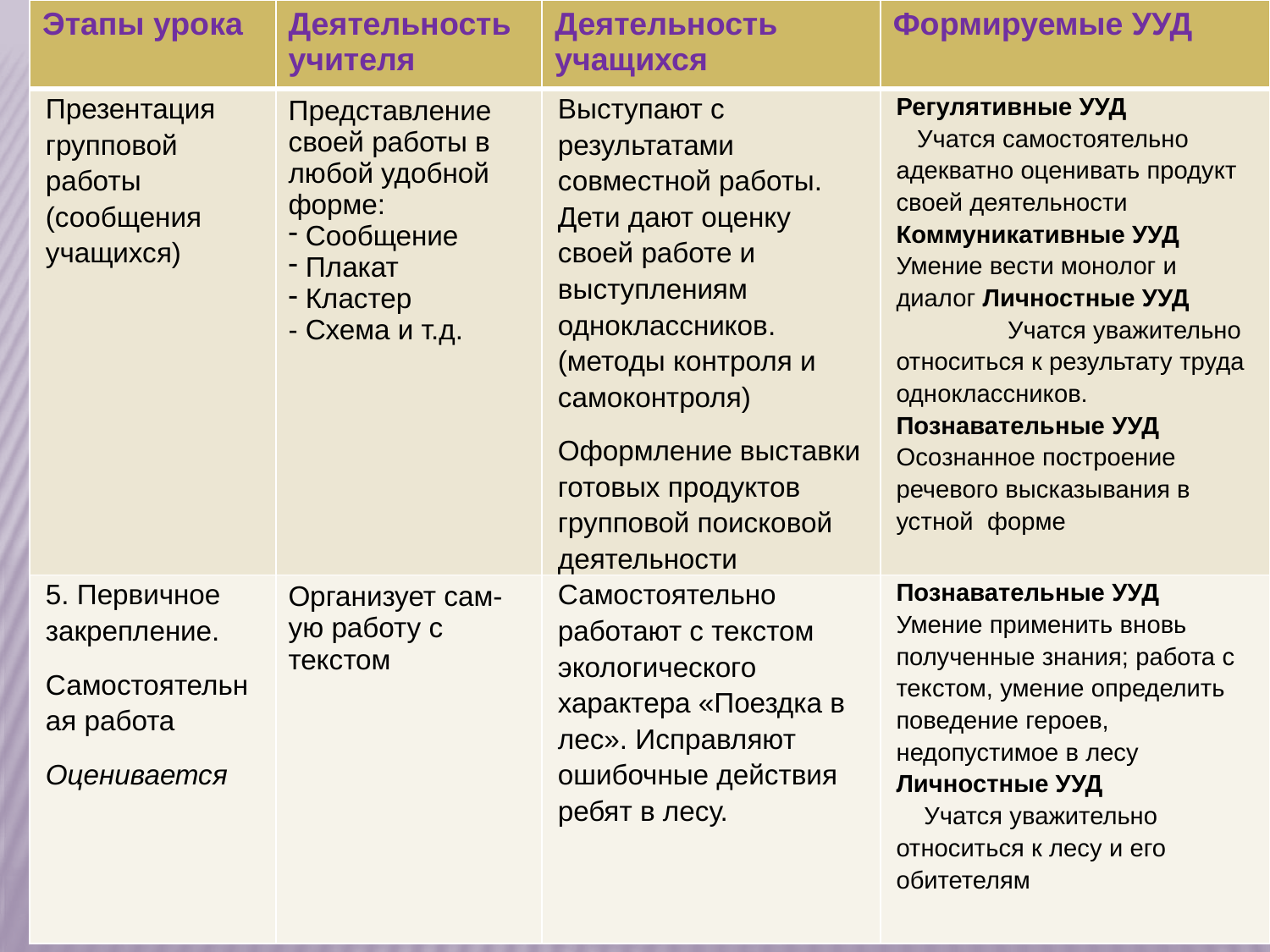

| Этапы урока | Деятельность учителя | Деятельность учащихся | Формируемые УУД |
| --- | --- | --- | --- |
| Презентация групповой работы (сообщения учащихся) | Представление своей работы в любой удобной форме: Сообщение Плакат Кластер - Схема и т.д. | Выступают с результатами совместной работы. Дети дают оценку своей работе и выступлениям одноклассников. (методы контроля и самоконтроля) Оформление выставки готовых продуктов групповой поисковой деятельности | Регулятивные УУД Учатся самостоятельно адекватно оценивать продукт своей деятельности Коммуникативные УУД Умение вести монолог и диалог Личностные УУД Учатся уважительно относиться к результату труда одноклассников. Познавательные УУД Осознанное построение речевого высказывания в устной форме |
| 5. Первичное закрепление. Самостоятельная работа Оценивается | Организует сам-ую работу с текстом | Самостоятельно работают с текстом экологического характера «Поездка в лес». Исправляют ошибочные действия ребят в лесу. | Познавательные УУД Умение применить вновь полученные знания; работа с текстом, умение определить поведение героев, недопустимое в лесу Личностные УУД Учатся уважительно относиться к лесу и его обитетелям |

#